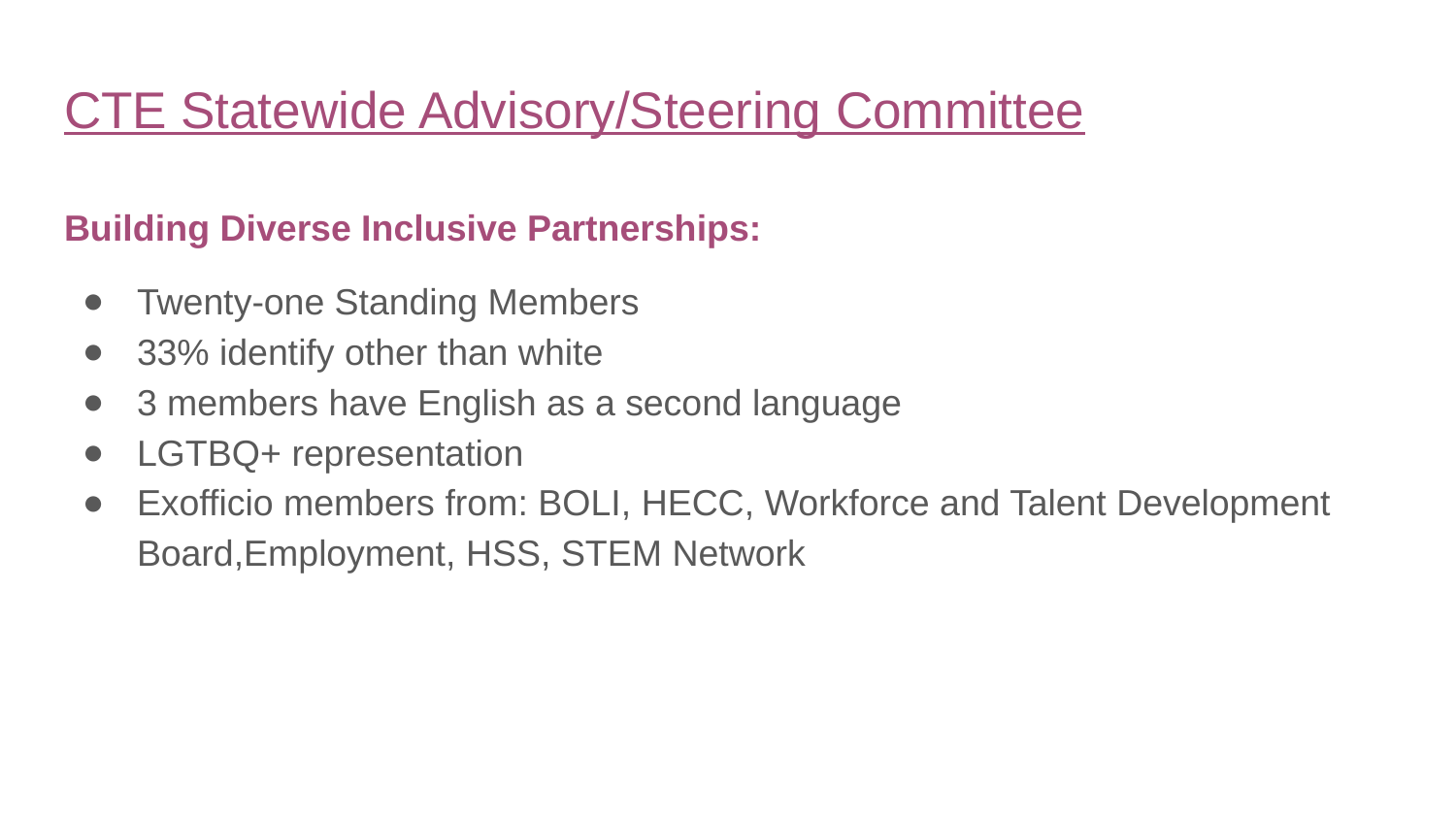

# CTE Statewide Advisory/Steering Committee
Building Diverse Inclusive Partnerships:
Twenty-one Standing Members
33% identify other than white
3 members have English as a second language
LGTBQ+ representation
Exofficio members from: BOLI, HECC, Workforce and Talent Development Board,Employment, HSS, STEM Network